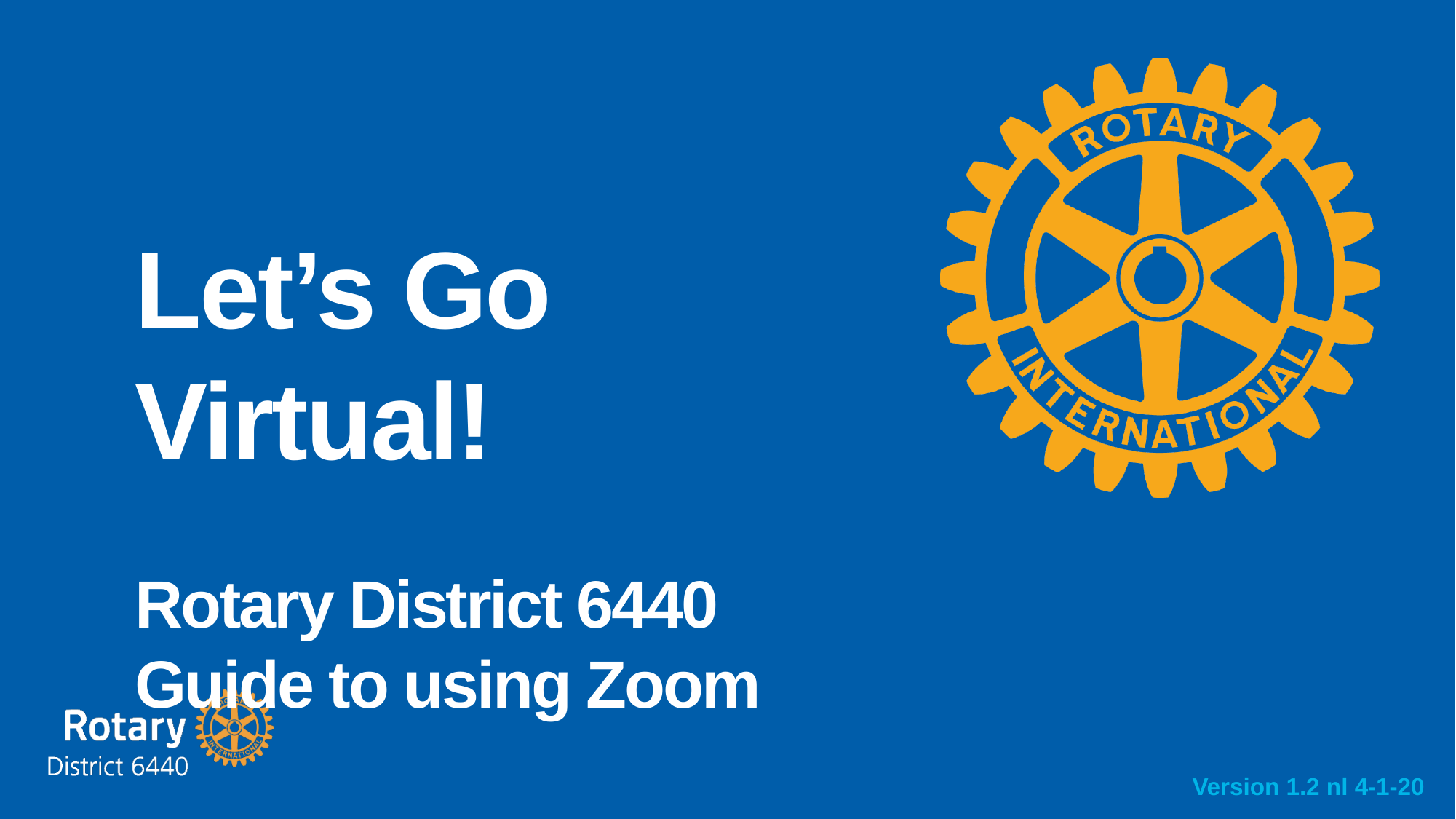

Let’s Go Virtual!
Rotary District 6440
Guide to using Zoom
Version 1.2 nl 4-1-20